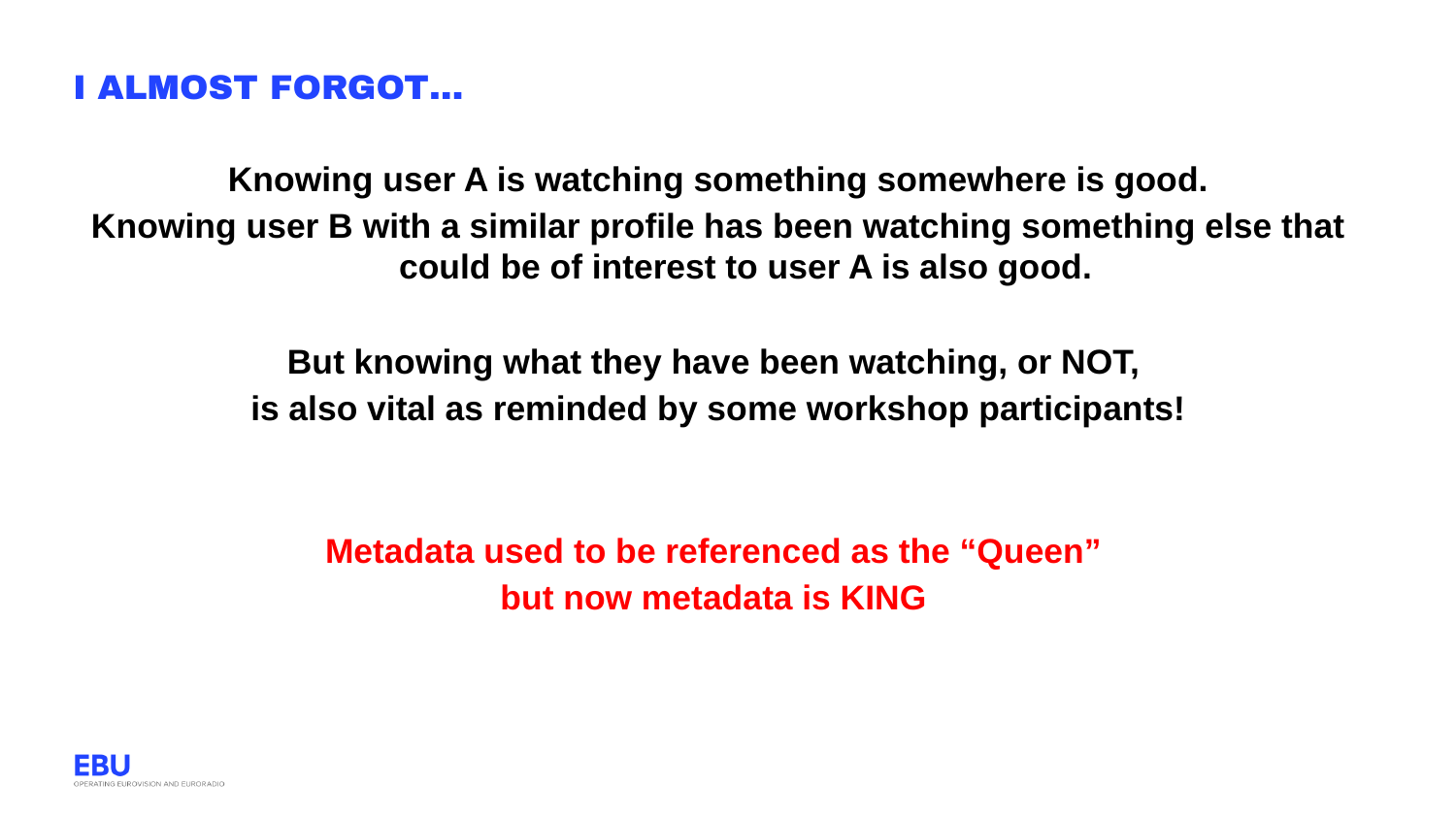

# I almost forgot…
Knowing user A is watching something somewhere is good.
Knowing user B with a similar profile has been watching something else that could be of interest to user A is also good.

But knowing what they have been watching, or NOT,
is also vital as reminded by some workshop participants!

Metadata used to be referenced as the “Queen”
but now metadata is KING